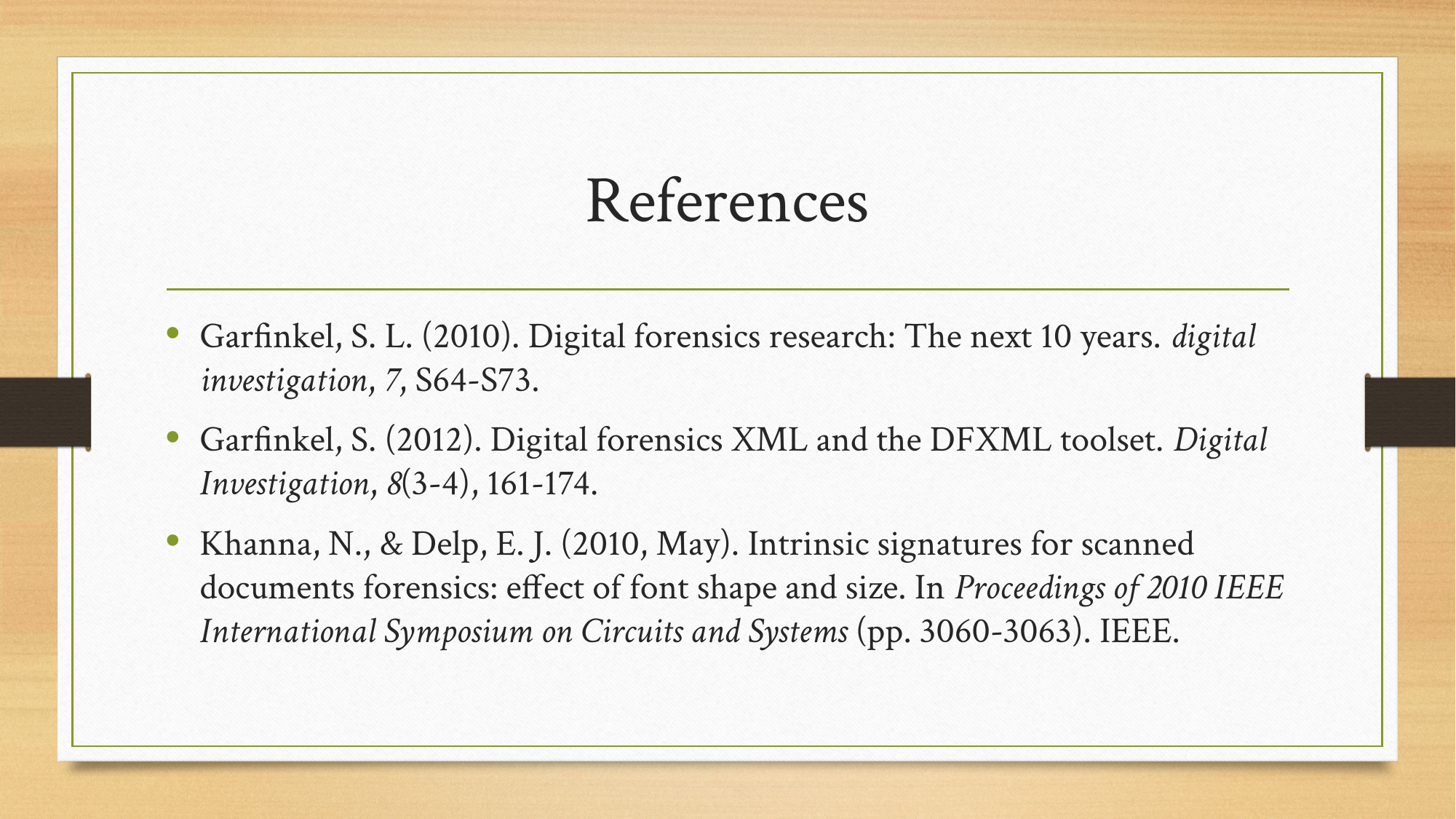

# References
Garfinkel, S. L. (2010). Digital forensics research: The next 10 years. digital investigation, 7, S64-S73.
Garfinkel, S. (2012). Digital forensics XML and the DFXML toolset. Digital Investigation, 8(3-4), 161-174.
Khanna, N., & Delp, E. J. (2010, May). Intrinsic signatures for scanned documents forensics: effect of font shape and size. In Proceedings of 2010 IEEE International Symposium on Circuits and Systems (pp. 3060-3063). IEEE.